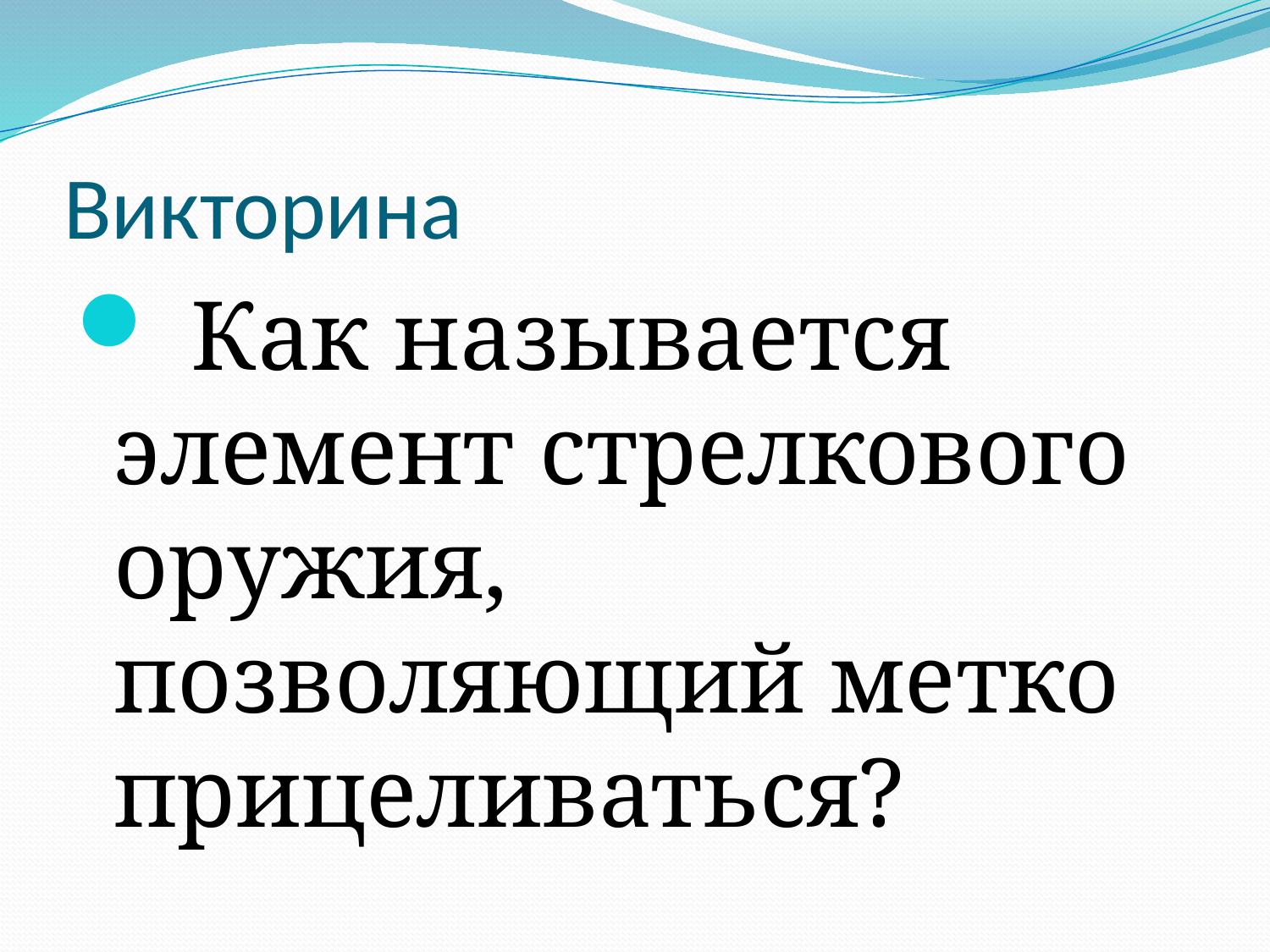

# Викторина
 Как называется элемент стрелкового оружия, позволяющий метко прицеливаться?